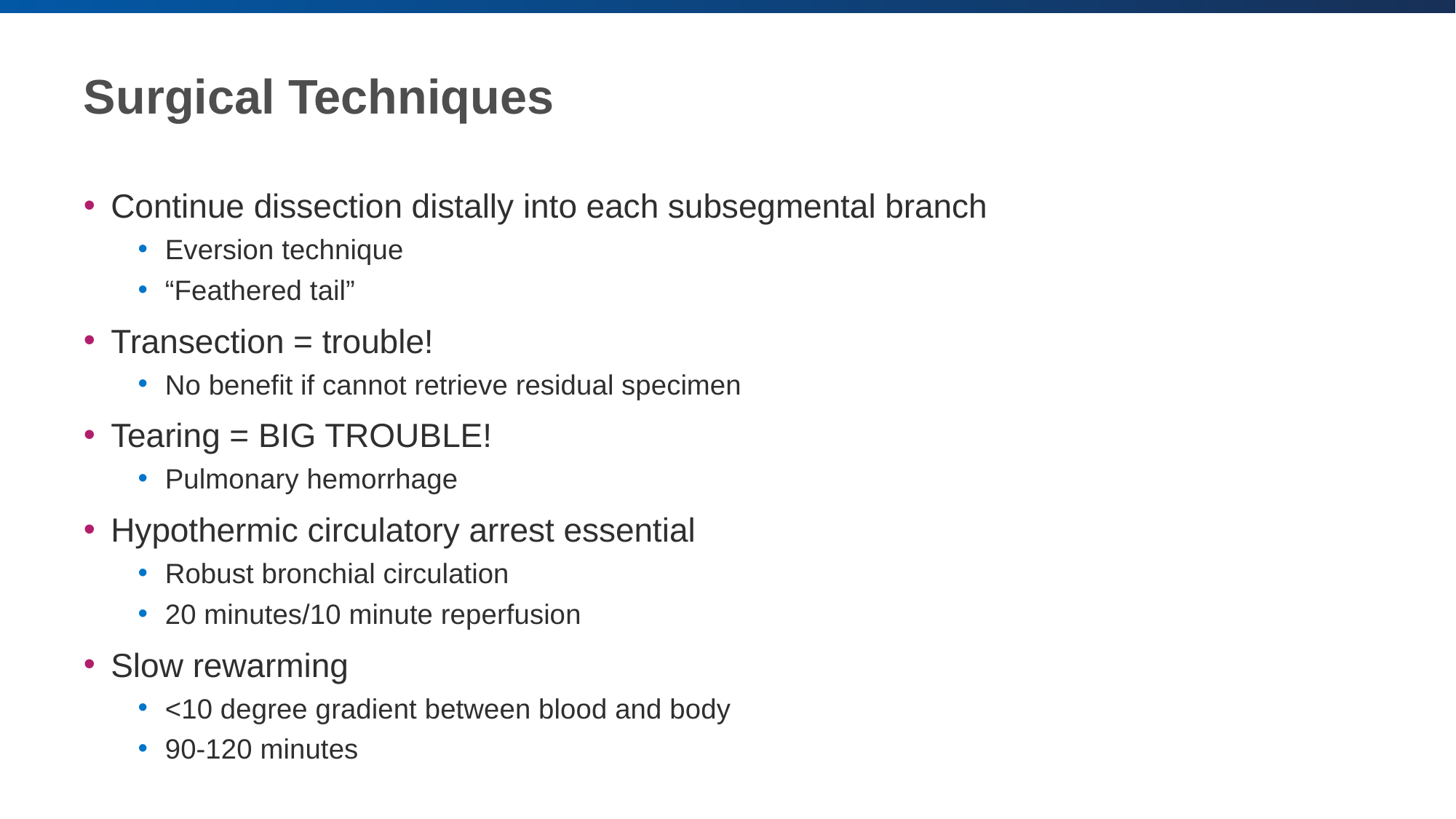

# Surgical Techniques
Continue dissection distally into each subsegmental branch
Eversion technique
“Feathered tail”
Transection = trouble!
No benefit if cannot retrieve residual specimen
Tearing = BIG TROUBLE!
Pulmonary hemorrhage
Hypothermic circulatory arrest essential
Robust bronchial circulation
20 minutes/10 minute reperfusion
Slow rewarming
<10 degree gradient between blood and body
90-120 minutes